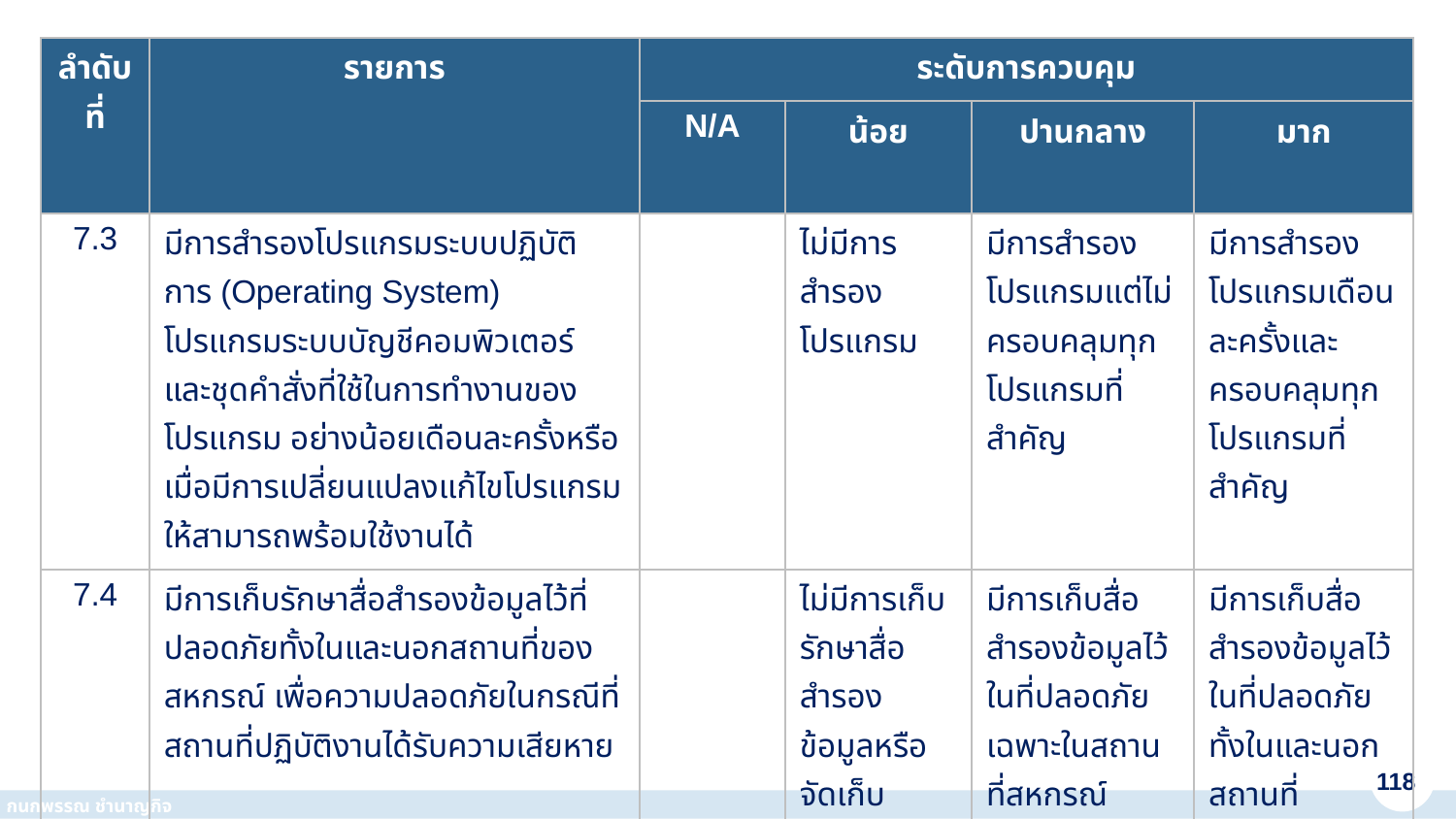

| ลำดับ ที่ | รายการ | ระดับการควบคุม |  |  |  |
| --- | --- | --- | --- | --- | --- |
|  |  | N/A | น้อย | ปานกลาง | มาก |
| 7.3 | มีการสำรองโปรแกรมระบบปฏิบัติการ (Operating System) โปรแกรมระบบบัญชีคอมพิวเตอร์ และชุดคำสั่งที่ใช้ในการทำงานของโปรแกรม อย่างน้อยเดือนละครั้งหรือเมื่อมีการเปลี่ยนแปลงแก้ไขโปรแกรม ให้สามารถพร้อมใช้งานได้ |  | ไม่มีการสำรองโปรแกรม | มีการสำรองโปรแกรมแต่ไม่ครอบคลุมทุกโปรแกรมที่สำคัญ | มีการสำรองโปรแกรมเดือนละครั้งและครอบคลุมทุกโปรแกรมที่สำคัญ |
| 7.4 | มีการเก็บรักษาสื่อสำรองข้อมูลไว้ที่ปลอดภัยทั้งในและนอกสถานที่ของสหกรณ์ เพื่อความปลอดภัยในกรณีที่สถานที่ปฏิบัติงานได้รับความเสียหาย |  | ไม่มีการเก็บรักษาสื่อสำรองข้อมูลหรือจัดเก็บกระจัดกระจาย | มีการเก็บสื่อสำรองข้อมูลไว้ในที่ปลอดภัยเฉพาะในสถานที่สหกรณ์ | มีการเก็บสื่อสำรองข้อมูลไว้ในที่ปลอดภัยทั้งในและนอกสถานที่สหกรณ์ |
| 7.5 | มีการทดสอบข้อมูลที่สำรองอย่างน้อยปีละ 1 ครั้งเพื่อให้มั่นใจว่าได้ว่าข้อมูล รวมทั้งโปรแกรมระบบต่าง ๆ ที่ได้สำรองไว้ มีความถูกต้องครบถ้วนและใช้งานได้ |  | ไม่มีการทดสอบข้อมูลที่สำรอง | มีการทดสอบข้อมูลสำรองน้อยกว่าปีละครั้ง | มีการทดสอบข้อมูลสำรองปีละครั้ง |